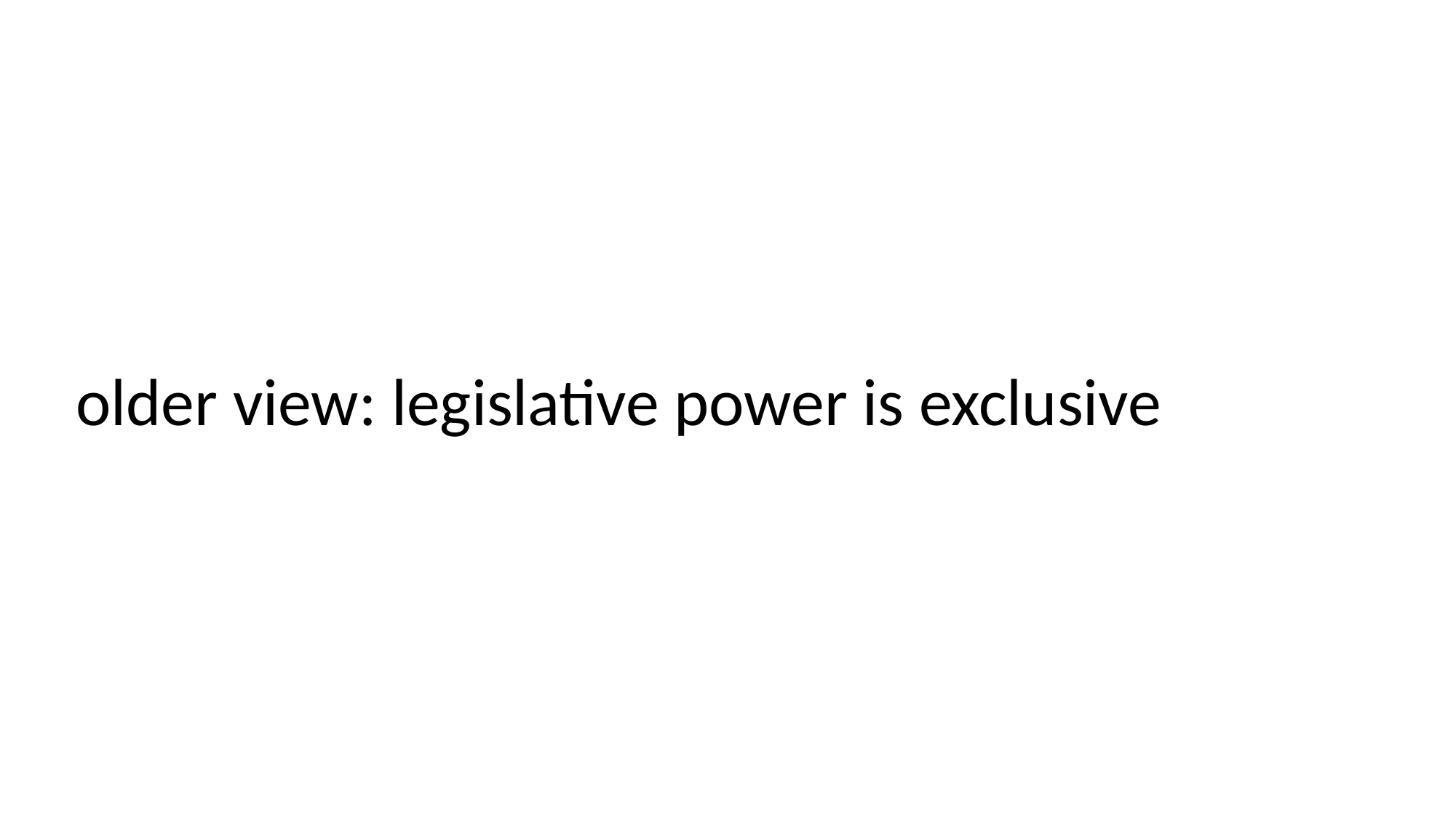

# older view: legislative power is exclusive